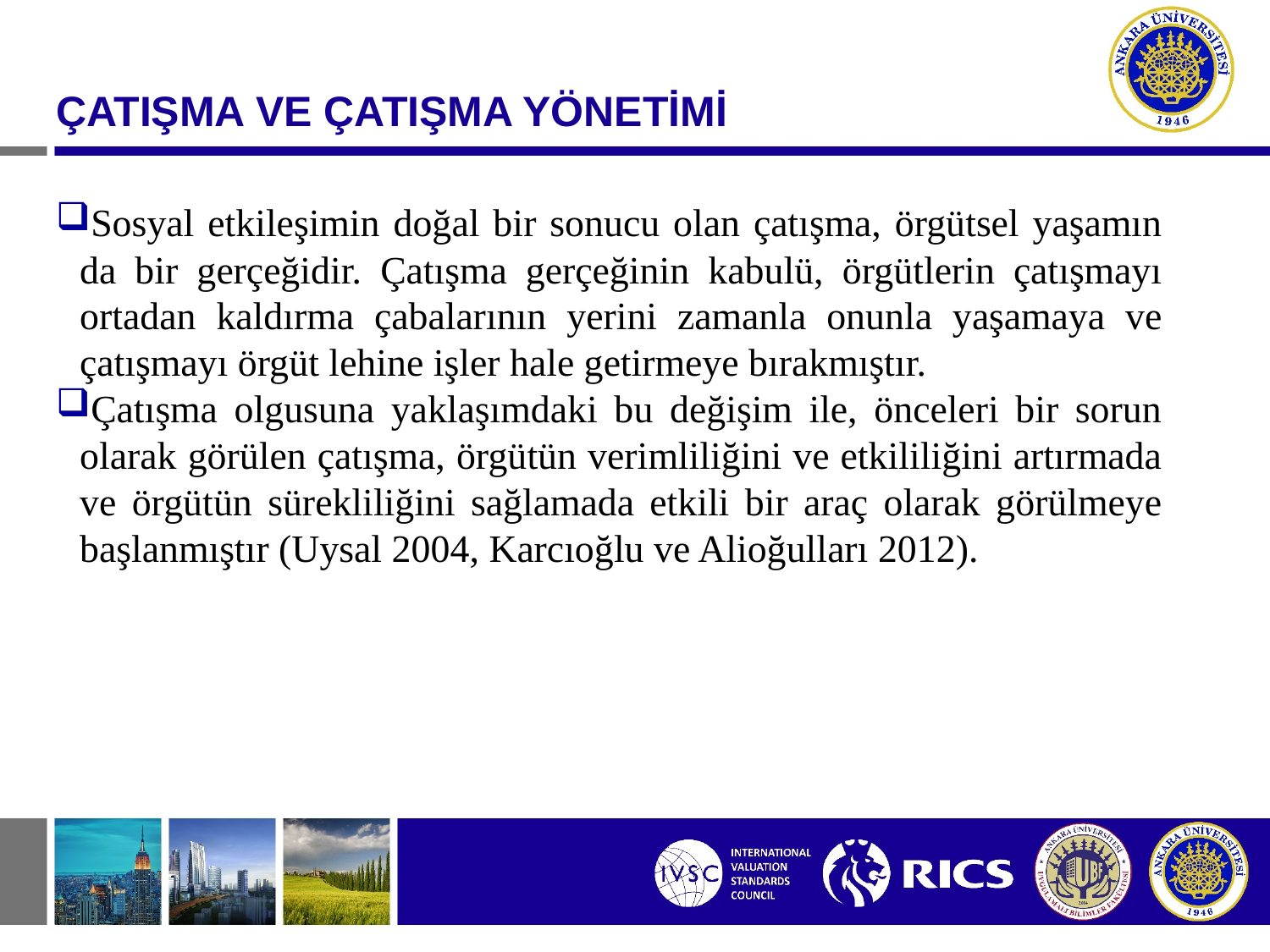

#
ÇATIŞMA VE ÇATIŞMA YÖNETİMİ
Sosyal etkileşimin doğal bir sonucu olan çatışma, örgütsel yaşamın da bir gerçeğidir. Çatışma gerçeğinin kabulü, örgütlerin çatışmayı ortadan kaldırma çabalarının yerini zamanla onunla yaşamaya ve çatışmayı örgüt lehine işler hale getirmeye bırakmıştır.
Çatışma olgusuna yaklaşımdaki bu değişim ile, önceleri bir sorun olarak görülen çatışma, örgütün verimliliğini ve etkililiğini artırmada ve örgütün sürekliliğini sağlamada etkili bir araç olarak görülmeye başlanmıştır (Uysal 2004, Karcıoğlu ve Alioğulları 2012).